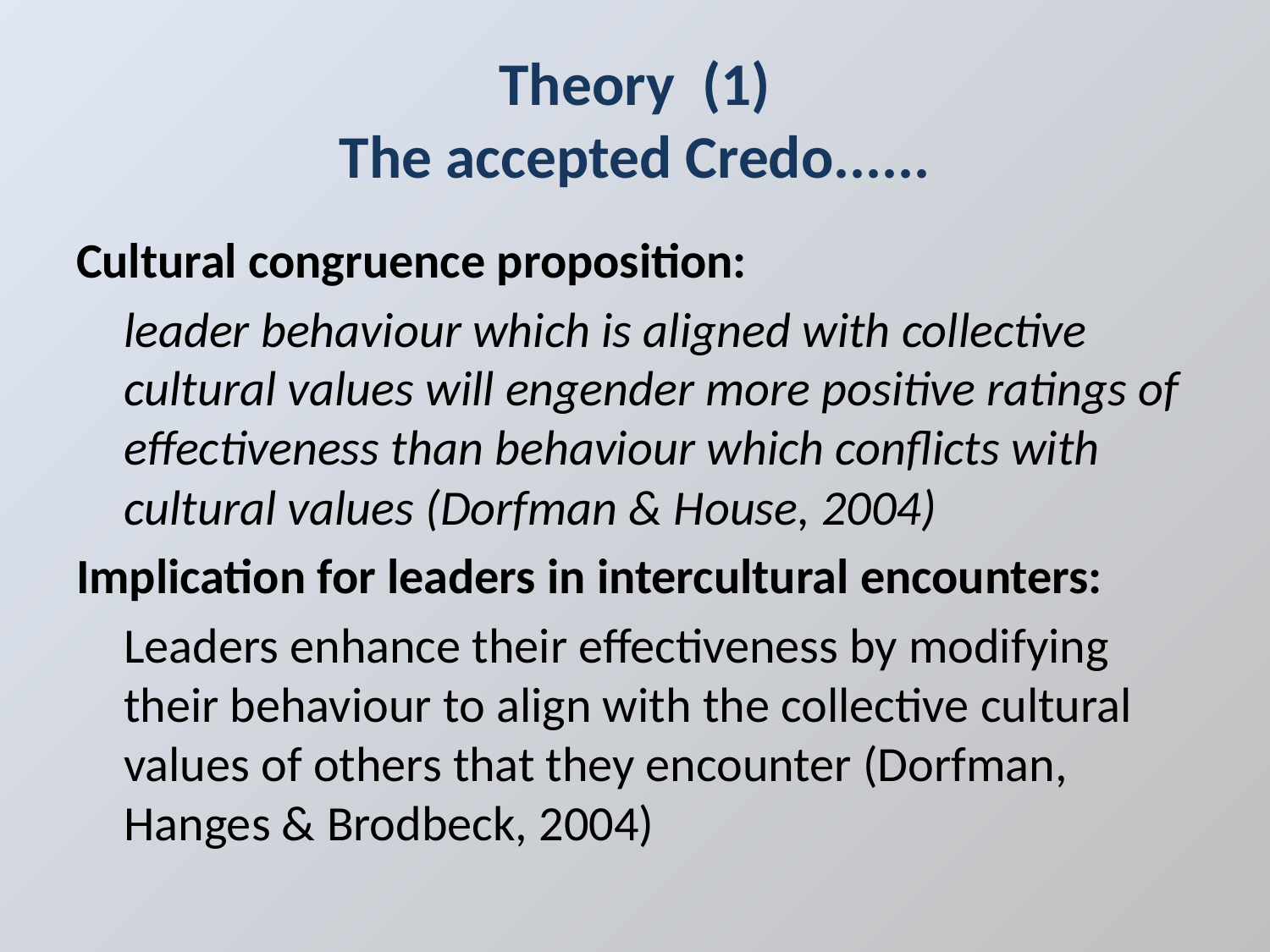

# Theory  (1) The accepted Credo......
Cultural congruence proposition:
	leader behaviour which is aligned with collective cultural values will engender more positive ratings of effectiveness than behaviour which conflicts with cultural values (Dorfman & House, 2004)
Implication for leaders in intercultural encounters:
	Leaders enhance their effectiveness by modifying their behaviour to align with the collective cultural values of others that they encounter (Dorfman, Hanges & Brodbeck, 2004)